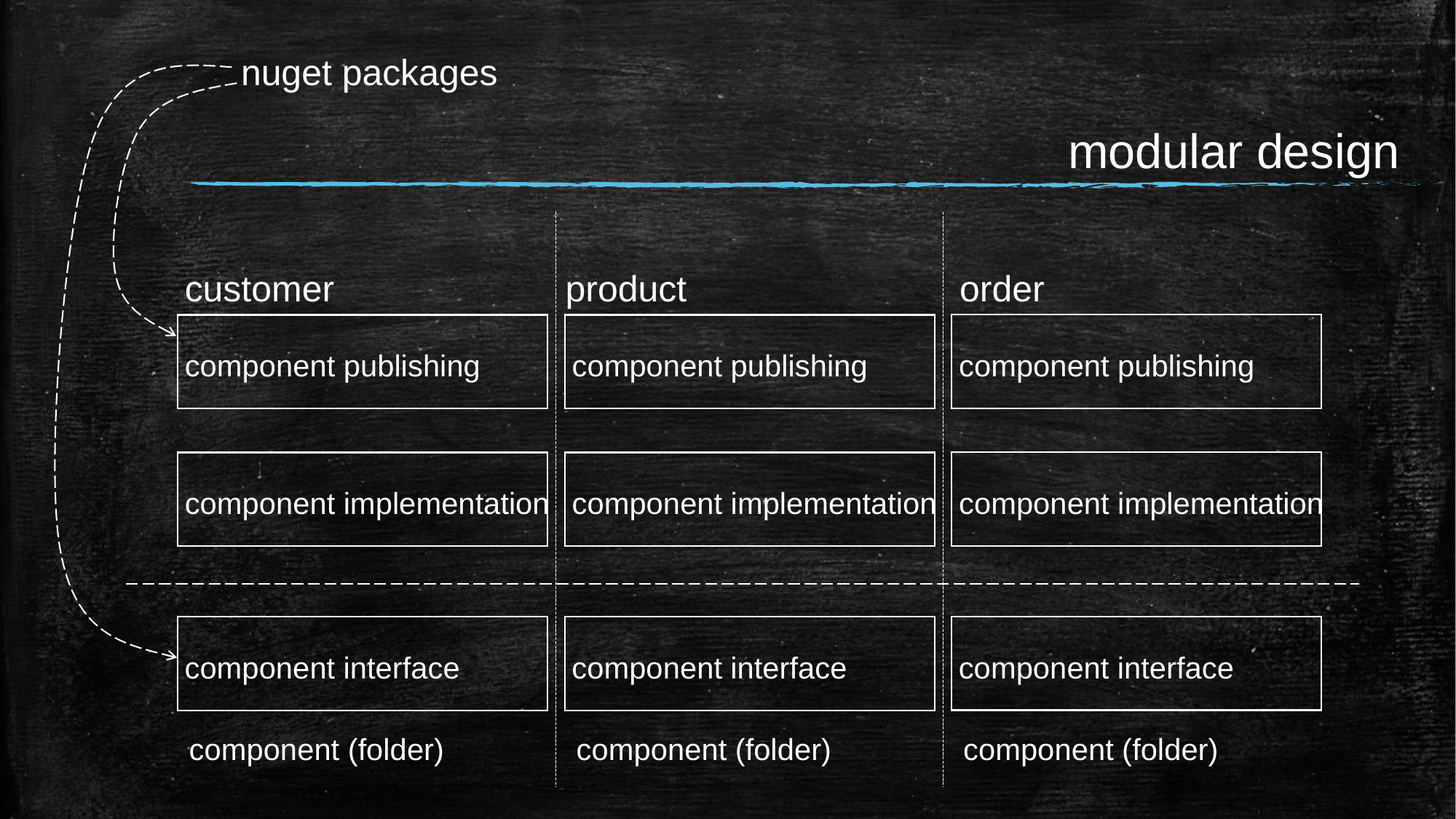

nuget packages

# modular design
customer

component publishing

component implementation

component interface
component (folder)

product

component publishing

component implementation

component interface
component (folder)

order

component publishing

component implementation

component interface
component (folder)